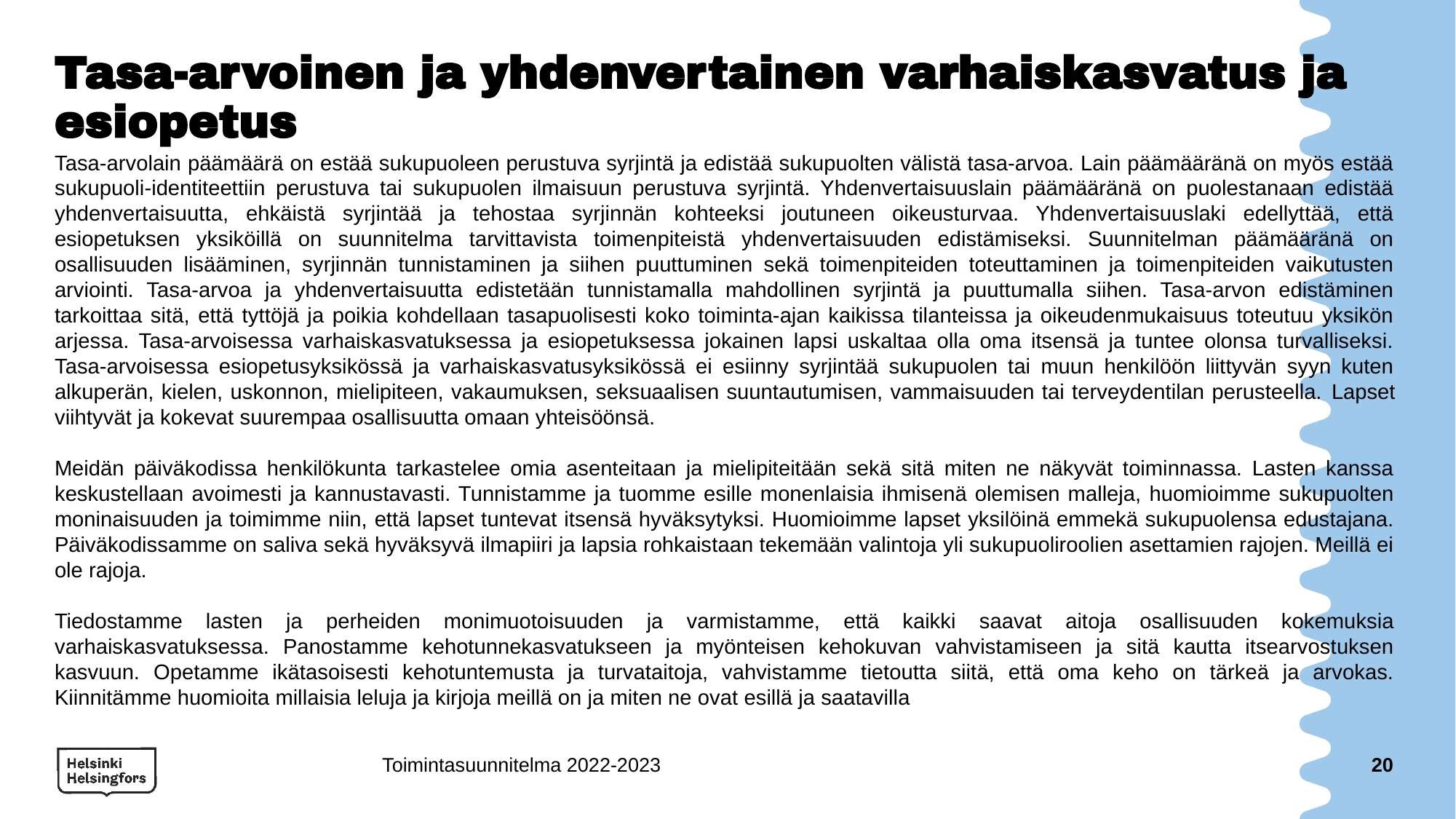

# Tasa-arvoinen ja yhdenvertainen varhaiskasvatus ja esiopetus
Tasa-arvolain päämäärä on estää sukupuoleen perustuva syrjintä ja edistää sukupuolten välistä tasa-arvoa. Lain päämääränä on myös estää sukupuoli-identiteettiin perustuva tai sukupuolen ilmaisuun perustuva syrjintä. Yhdenvertaisuuslain päämääränä on puolestanaan edistää yhdenvertaisuutta, ehkäistä syrjintää ja tehostaa syrjinnän kohteeksi joutuneen oikeusturvaa. Yhdenvertaisuuslaki edellyttää, että esiopetuksen yksiköillä on suunnitelma tarvittavista toimenpiteistä yhdenvertaisuuden edistämiseksi. Suunnitelman päämääränä on osallisuuden lisääminen, syrjinnän tunnistaminen ja siihen puuttuminen sekä toimenpiteiden toteuttaminen ja toimenpiteiden vaikutusten arviointi. Tasa-arvoa ja yhdenvertaisuutta edistetään tunnistamalla mahdollinen syrjintä ja puuttumalla siihen. Tasa-arvon edistäminen tarkoittaa sitä, että tyttöjä ja poikia kohdellaan tasapuolisesti koko toiminta-ajan kaikissa tilanteissa ja oikeudenmukaisuus toteutuu yksikön arjessa. Tasa-arvoisessa varhaiskasvatuksessa ja esiopetuksessa jokainen lapsi uskaltaa olla oma itsensä ja tuntee olonsa turvalliseksi. Tasa-arvoisessa esiopetusyksikössä ja varhaiskasvatusyksikössä ei esiinny syrjintää sukupuolen tai muun henkilöön liittyvän syyn kuten alkuperän, kielen, uskonnon, mielipiteen, vakaumuksen, seksuaalisen suuntautumisen, vammaisuuden tai terveydentilan perusteella. Lapset viihtyvät ja kokevat suurempaa osallisuutta omaan yhteisöönsä.

Meidän päiväkodissa henkilökunta tarkastelee omia asenteitaan ja mielipiteitään sekä sitä miten ne näkyvät toiminnassa. Lasten kanssa keskustellaan avoimesti ja kannustavasti. Tunnistamme ja tuomme esille monenlaisia ihmisenä olemisen malleja, huomioimme sukupuolten moninaisuuden ja toimimme niin, että lapset tuntevat itsensä hyväksytyksi. Huomioimme lapset yksilöinä emmekä sukupuolensa edustajana. Päiväkodissamme on saliva sekä hyväksyvä ilmapiiri ja lapsia rohkaistaan tekemään valintoja yli sukupuoliroolien asettamien rajojen. Meillä ei ole rajoja.

Tiedostamme lasten ja perheiden monimuotoisuuden ja varmistamme, että kaikki saavat aitoja osallisuuden kokemuksia varhaiskasvatuksessa. Panostamme kehotunnekasvatukseen ja myönteisen kehokuvan vahvistamiseen ja sitä kautta itsearvostuksen kasvuun. Opetamme ikätasoisesti kehotuntemusta ja turvataitoja, vahvistamme tietoutta siitä, että oma keho on tärkeä ja arvokas. Kiinnitämme huomioita millaisia leluja ja kirjoja meillä on ja miten ne ovat esillä ja saatavilla

Toimintasuunnitelma 2022-2023
20